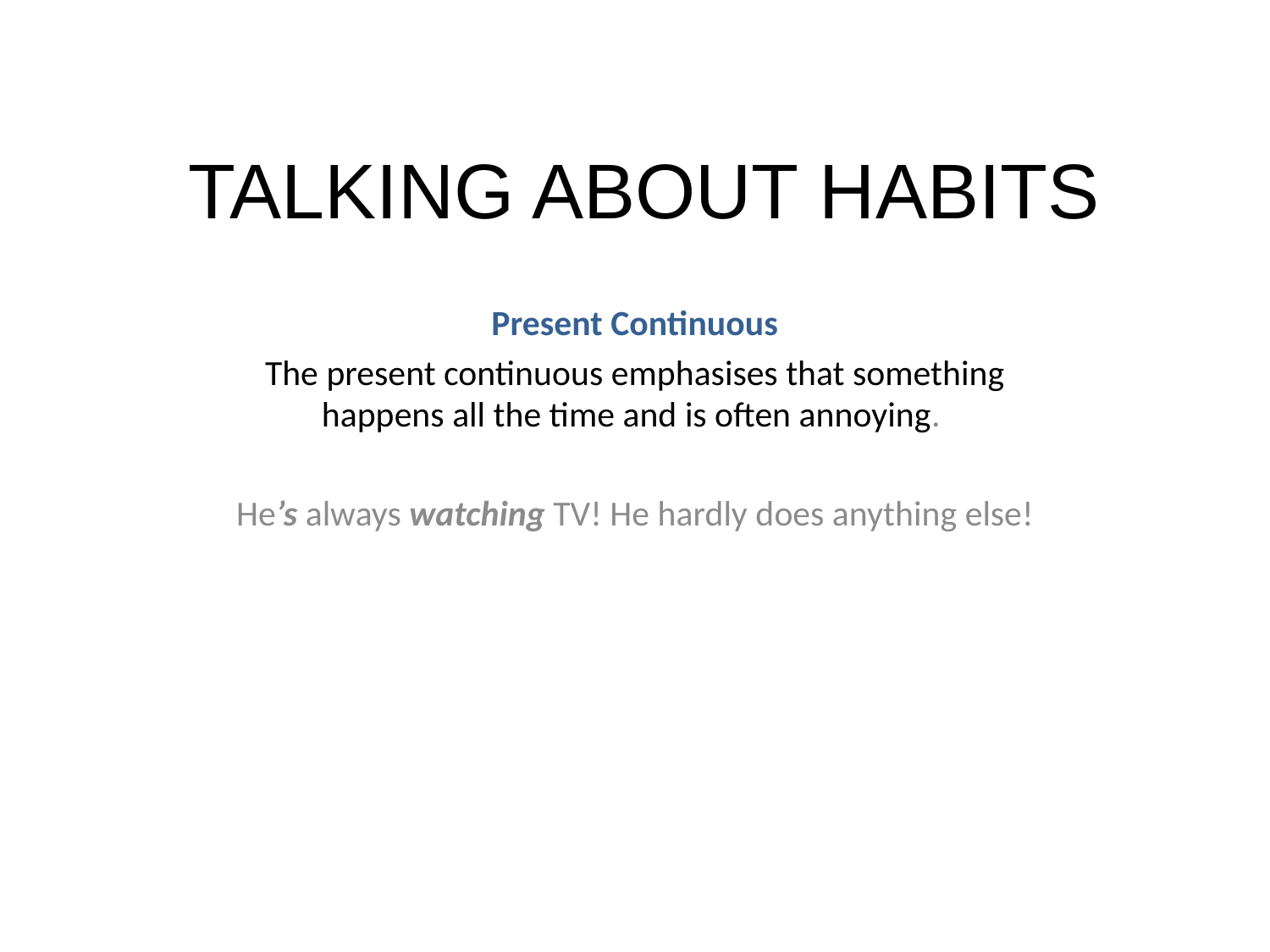

# TALKING ABOUT HABITS

Present Continuous
The present continuous emphasises that something happens all the time and is often annoying.

He’s always watching TV! He hardly does anything else!